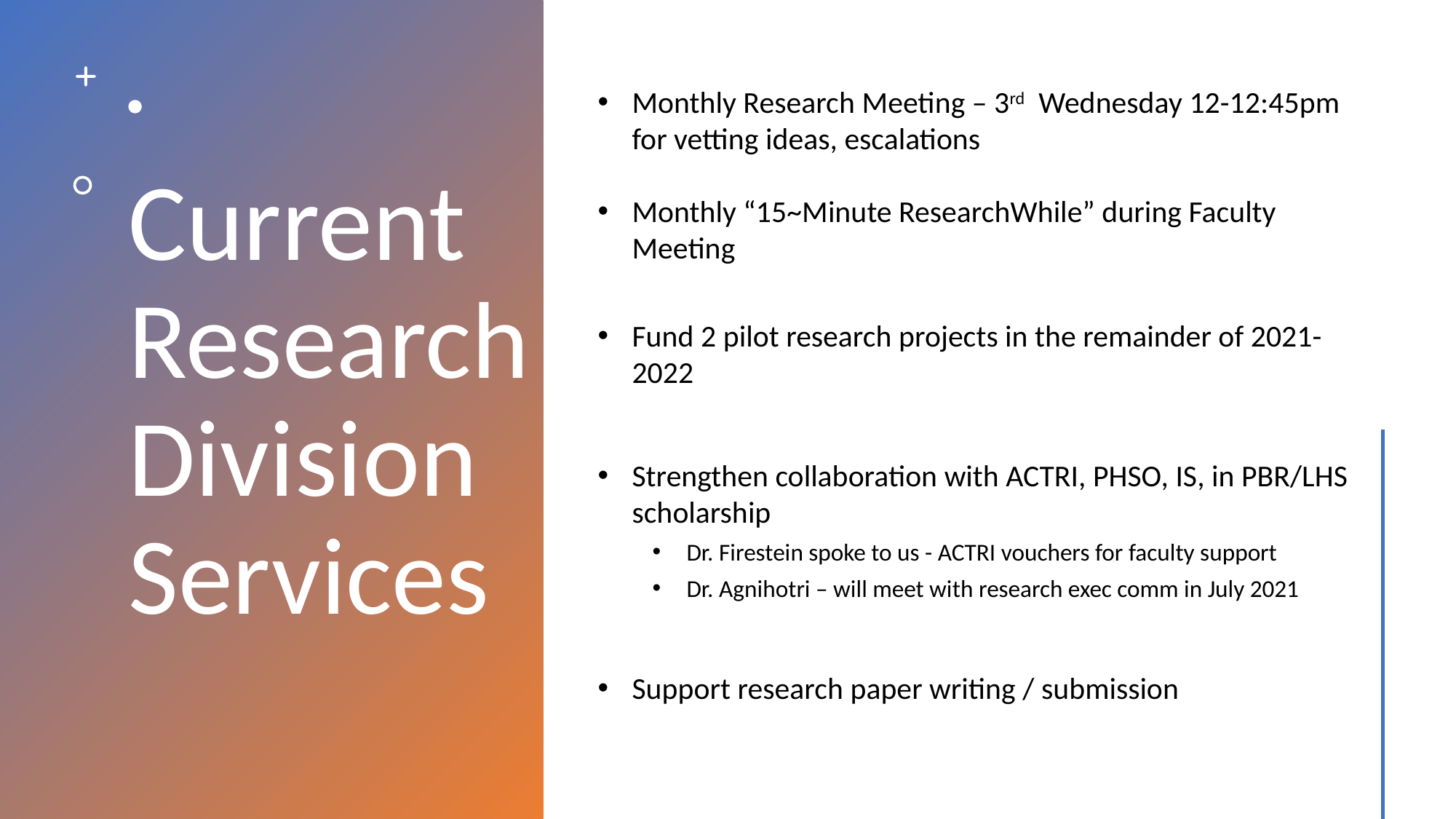

# Current Research Division  Services

Monthly Research Meeting – 3rd  Wednesday 12-12:45pm for vetting ideas, escalations

Monthly “15~Minute ResearchWhile” during Faculty Meeting

Fund 2 pilot research projects in the remainder of 2021-2022

Strengthen collaboration with ACTRI, PHSO, IS, in PBR/LHS scholarship
Dr. Firestein spoke to us - ACTRI vouchers for faculty support
Dr. Agnihotri – will meet with research exec comm in July 2021

Support research paper writing / submission